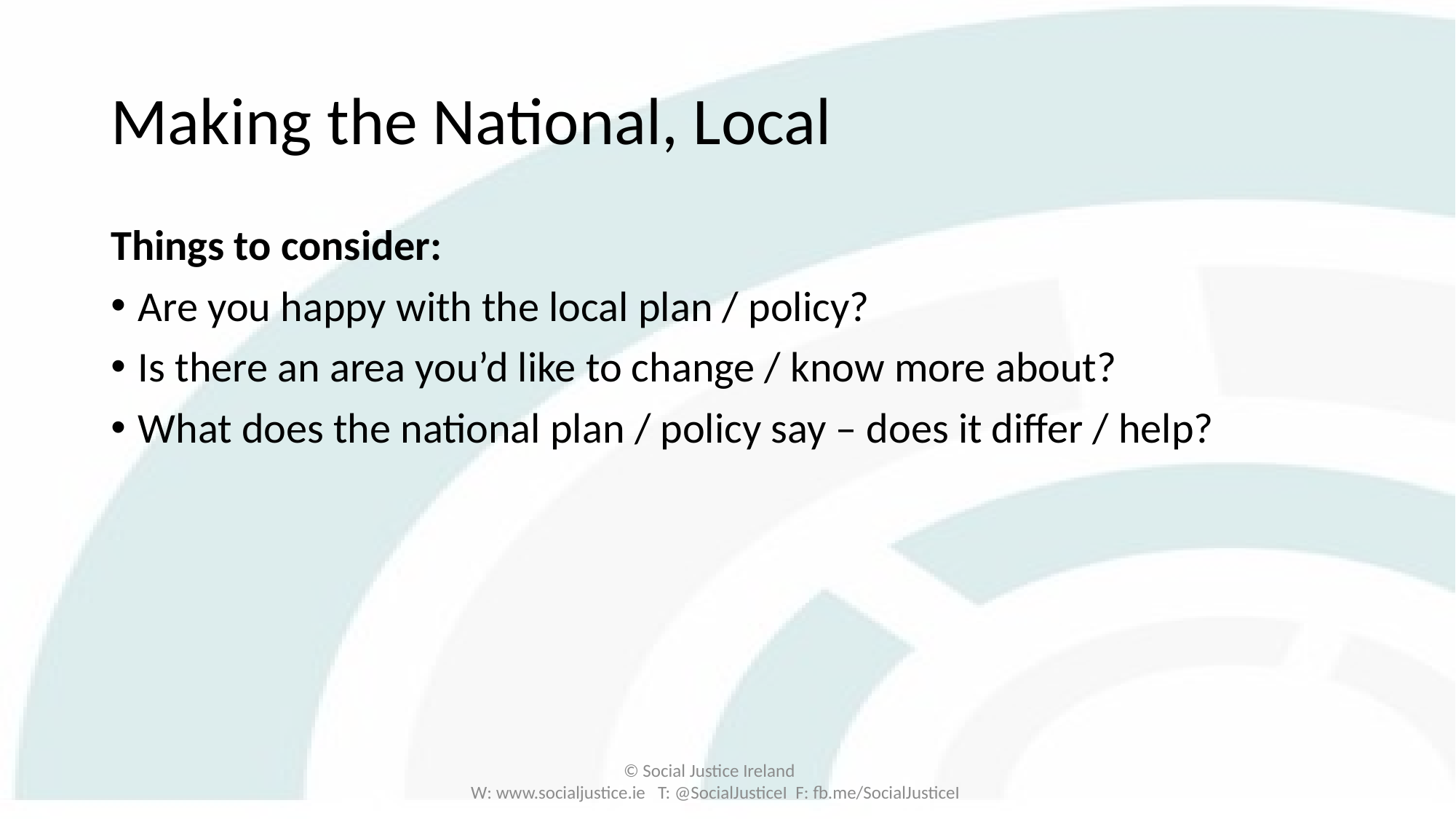

# Making the National, Local
Things to consider:
Are you happy with the local plan / policy?
Is there an area you’d like to change / know more about?
What does the national plan / policy say – does it differ / help?
© Social Justice Ireland
W: www.socialjustice.ie   T: @SocialJusticeI  F: fb.me/SocialJusticeI